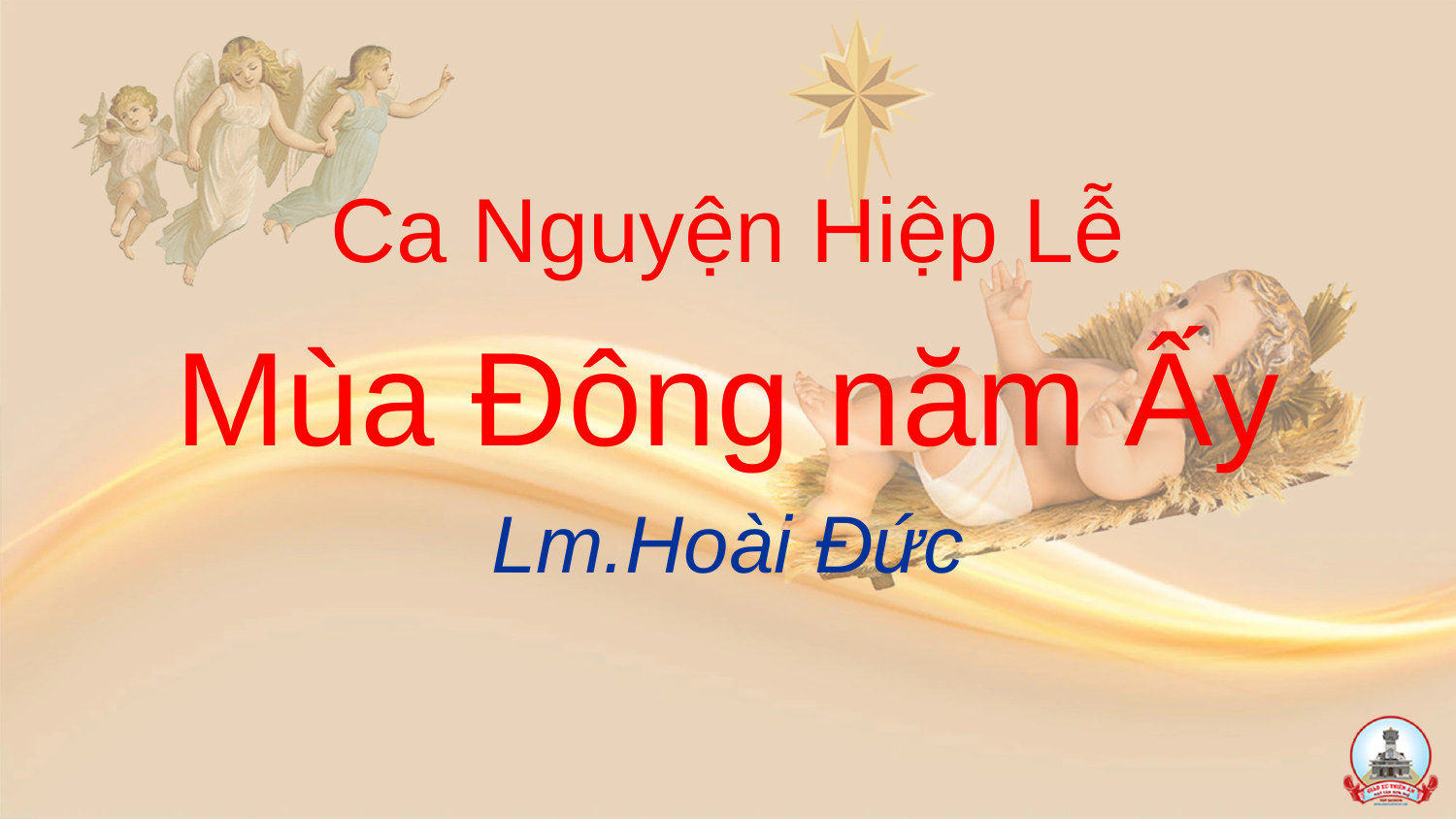

Ca Nguyện Hiệp Lễ
Mùa Đông năm Ấy
Lm.Hoài Đức